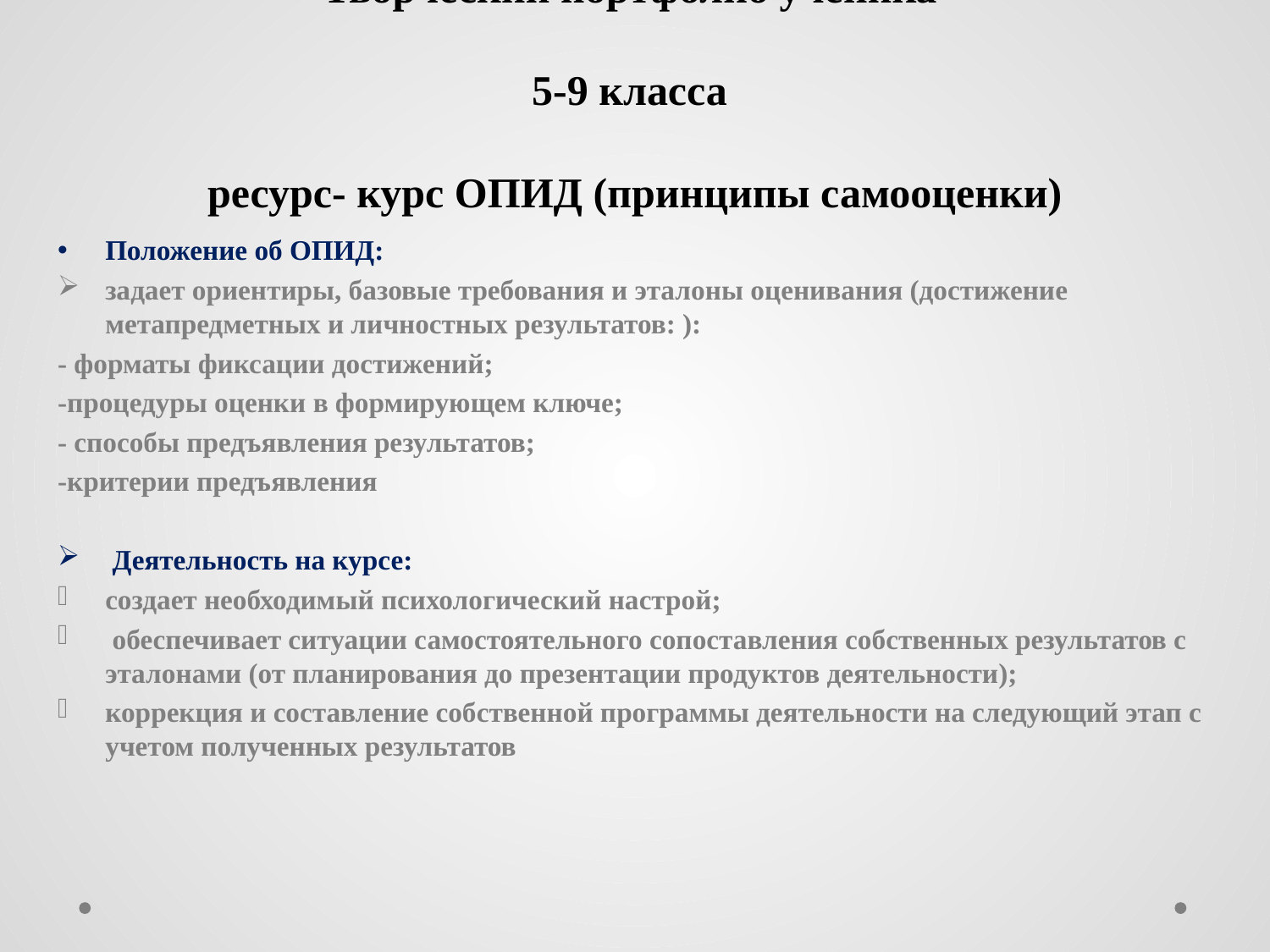

# Творческий портфолио ученика 5-9 класса ресурс- курс ОПИД (принципы самооценки)
Положение об ОПИД:
задает ориентиры, базовые требования и эталоны оценивания (достижение метапредметных и личностных результатов: ):
- форматы фиксации достижений;
-процедуры оценки в формирующем ключе;
- способы предъявления результатов;
-критерии предъявления

 Деятельность на курсе:
создает необходимый психологический настрой;
 обеспечивает ситуации самостоятельного сопоставления собственных результатов с эталонами (от планирования до презентации продуктов деятельности);
коррекция и составление собственной программы деятельности на следующий этап с учетом полученных результатов